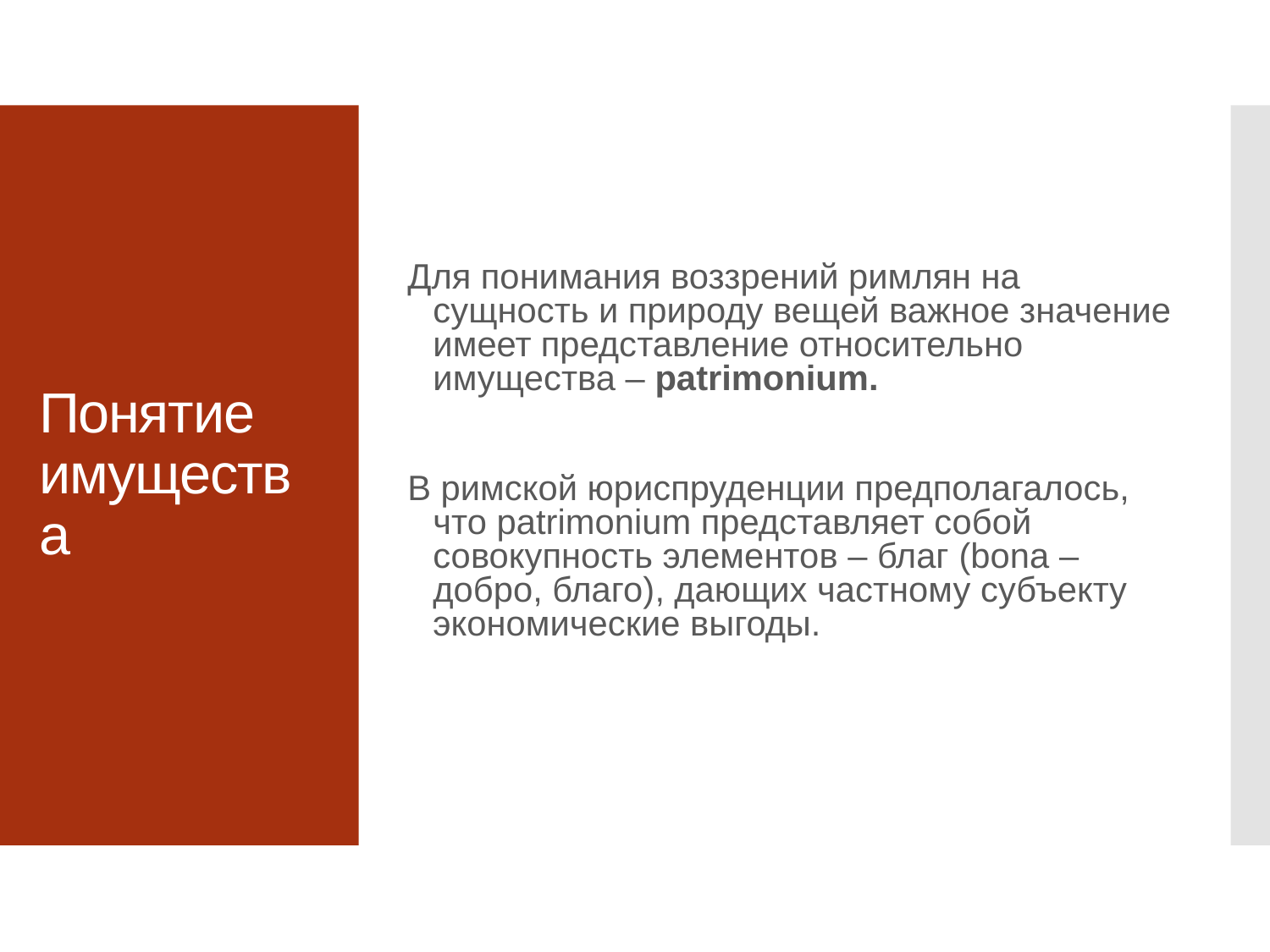

Для понимания воззрений римлян на сущность и природу вещей важное значение имеет представление относительно имущества – patrimonium.

В римской юриспруденции предполагалось, что patrimonium представляет собой совокупность элементов – благ (bona – добро, благо), дающих частному субъекту экономические выгоды.

# Понятие имущества